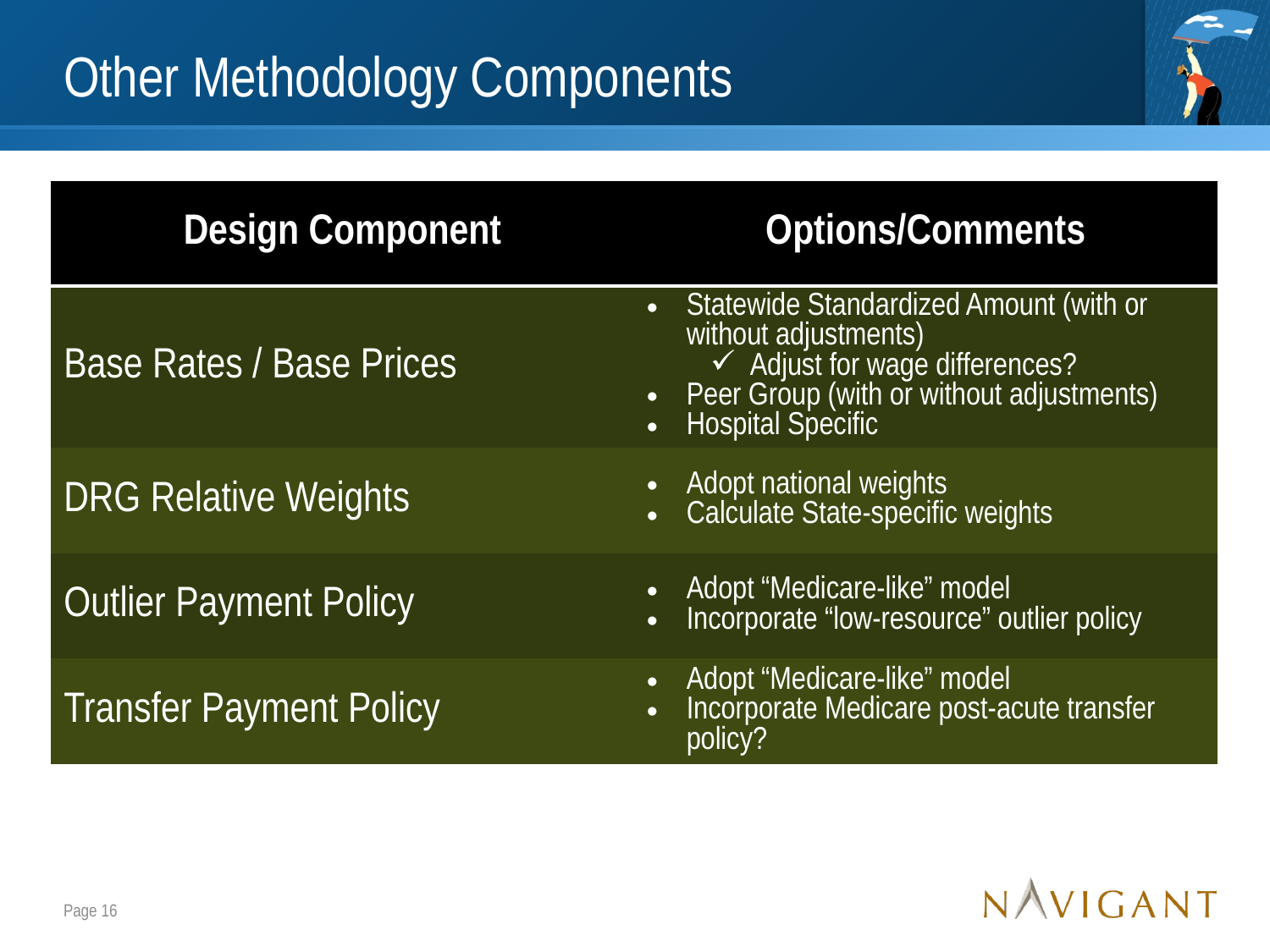

# Other Methodology Components
| Design Component | Options/Comments |
| --- | --- |
| Base Rates / Base Prices | Statewide Standardized Amount (with or without adjustments) Adjust for wage differences? Peer Group (with or without adjustments) Hospital Specific |
| DRG Relative Weights | Adopt national weights Calculate State-specific weights |
| Outlier Payment Policy | Adopt “Medicare-like” model Incorporate “low-resource” outlier policy |
| Transfer Payment Policy | Adopt “Medicare-like” model Incorporate Medicare post-acute transfer policy? |
Page 16